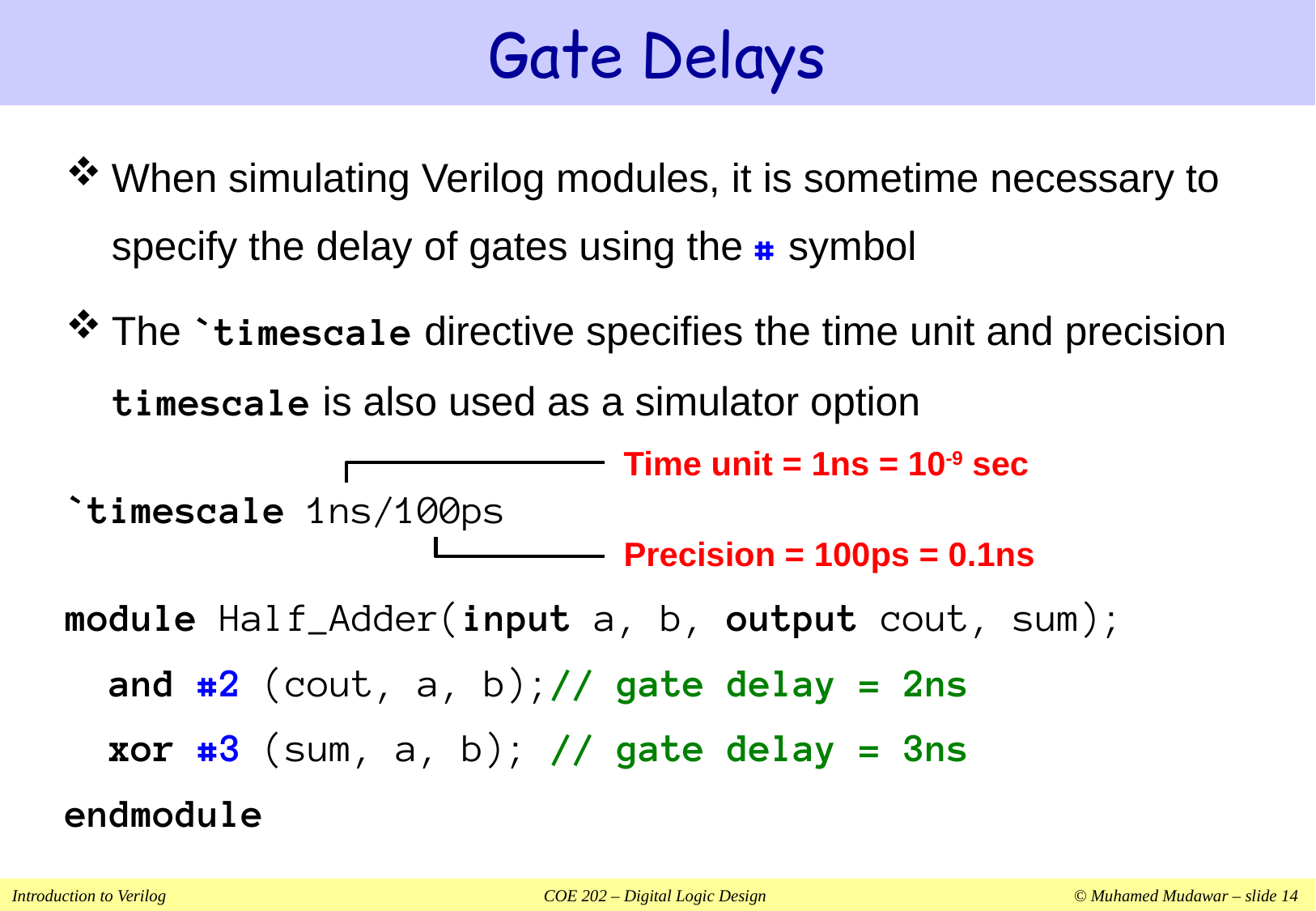

# Gate Delays
When simulating Verilog modules, it is sometime necessary to specify the delay of gates using the # symbol
The `timescale directive specifies the time unit and precision
timescale is also used as a simulator option
`timescale 1ns/100ps
module Half_Adder(input a, b, output cout, sum);
  and #2 (cout, a, b);	// gate delay = 2ns
  xor #3 (sum, a, b);	// gate delay = 3ns
endmodule
Time unit = 1ns = 10-9 sec
Precision = 100ps = 0.1ns